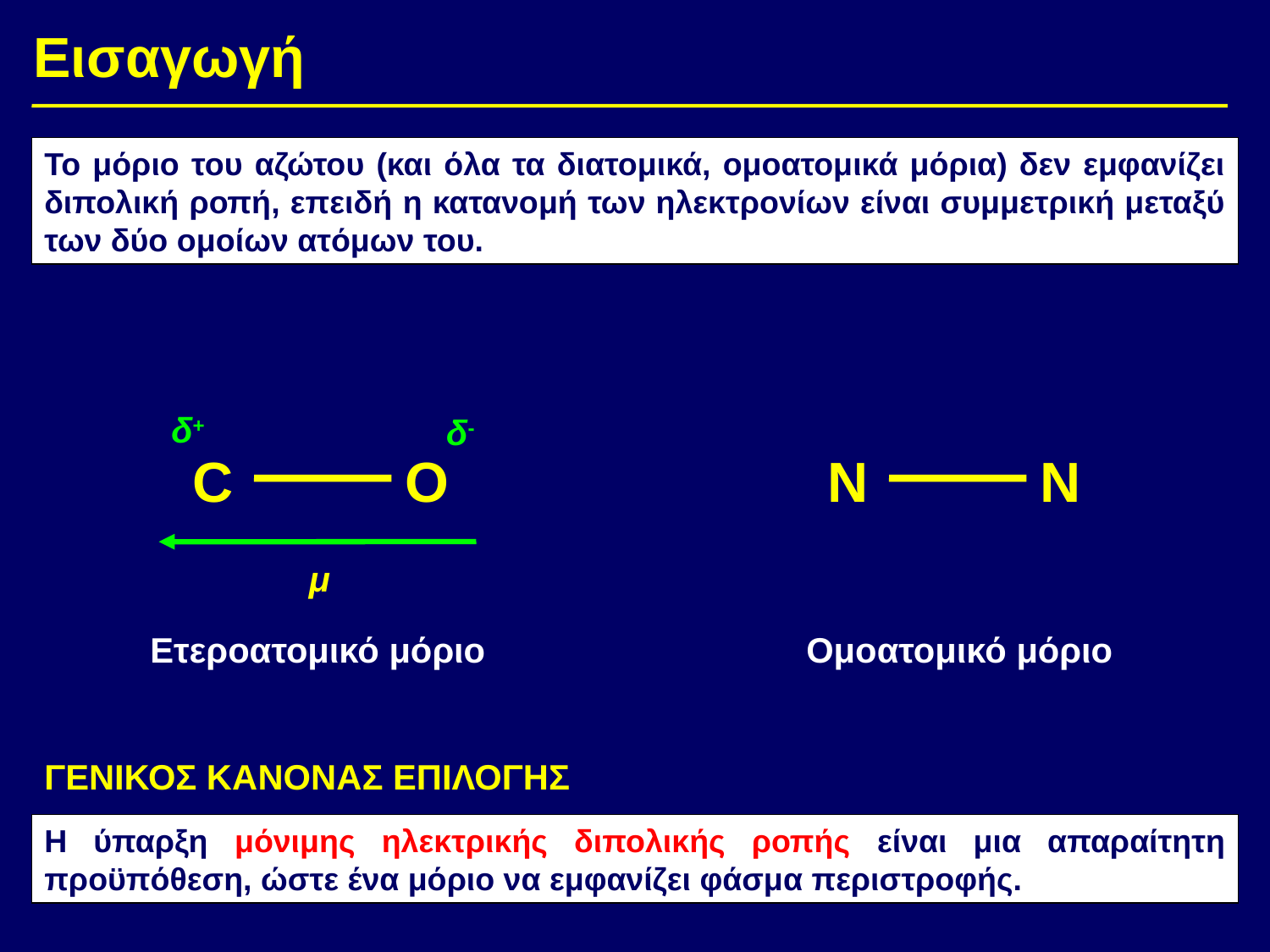

Εισαγωγή

Το μόριο του αζώτου (και όλα τα διατομικά, ομοατομικά μόρια) δεν εμφανίζει διπολική ροπή, επειδή η κατανομή των ηλεκτρονίων είναι συμμετρική μεταξύ των δύο ομοίων ατόμων του.
δ+
δ-
C           O

N           N

μ
Ετεροατομικό μόριο
Ομοατομικό μόριο
ΓΕΝΙΚΟΣ ΚΑΝΟΝΑΣ ΕΠΙΛΟΓΗΣ
Η ύπαρξη μόνιμης ηλεκτρικής διπολικής ροπής είναι μια απαραίτητη προϋπόθεση, ώστε ένα μόριο να εμφανίζει φάσμα περιστροφής.